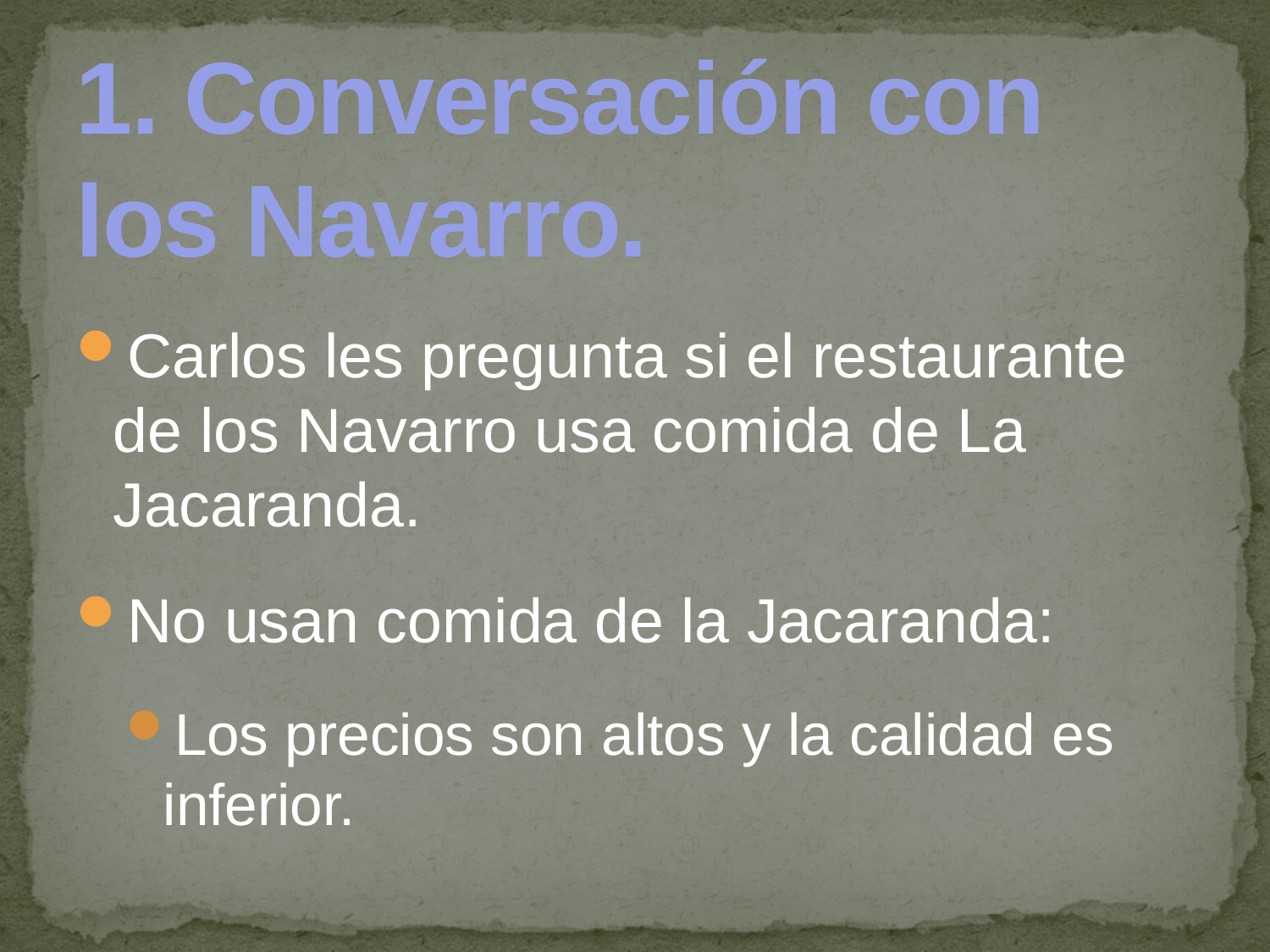

# 1. Conversación con los Navarro.
Carlos les pregunta si el restaurante de los Navarro usa comida de La Jacaranda.
No usan comida de la Jacaranda:
Los precios son altos y la calidad es inferior.